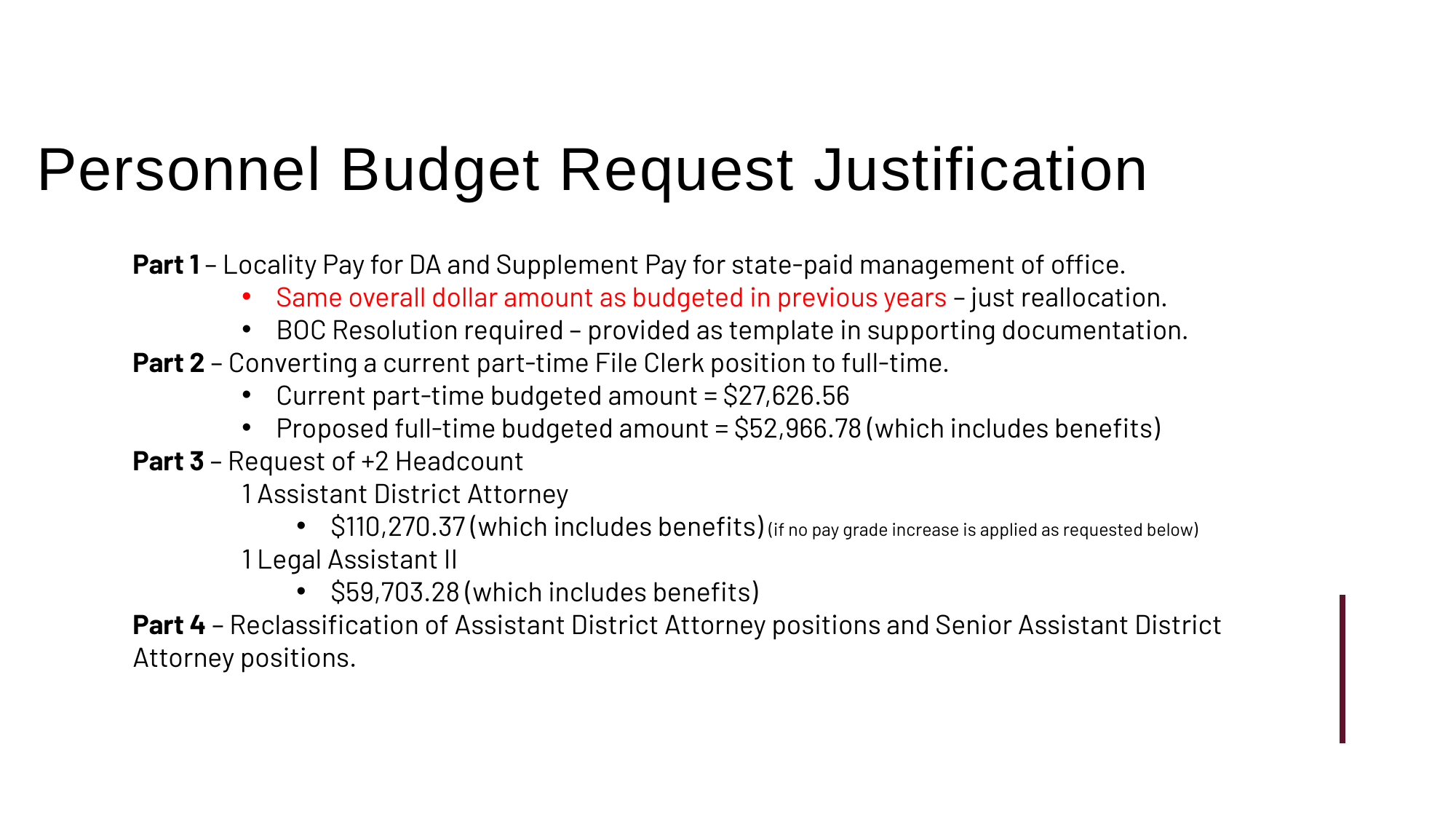

Personnel Budget Request Justification
Part 1 – Locality Pay for DA and Supplement Pay for state-paid management of office.
Same overall dollar amount as budgeted in previous years – just reallocation.
BOC Resolution required – provided as template in supporting documentation.
Part 2 – Converting a current part-time File Clerk position to full-time.
Current part-time budgeted amount = $27,626.56
Proposed full-time budgeted amount = $52,966.78 (which includes benefits)
Part 3 – Request of +2 Headcount
1 Assistant District Attorney
$110,270.37 (which includes benefits) (if no pay grade increase is applied as requested below)
1 Legal Assistant II
$59,703.28 (which includes benefits)
Part 4 – Reclassification of Assistant District Attorney positions and Senior Assistant District Attorney positions.